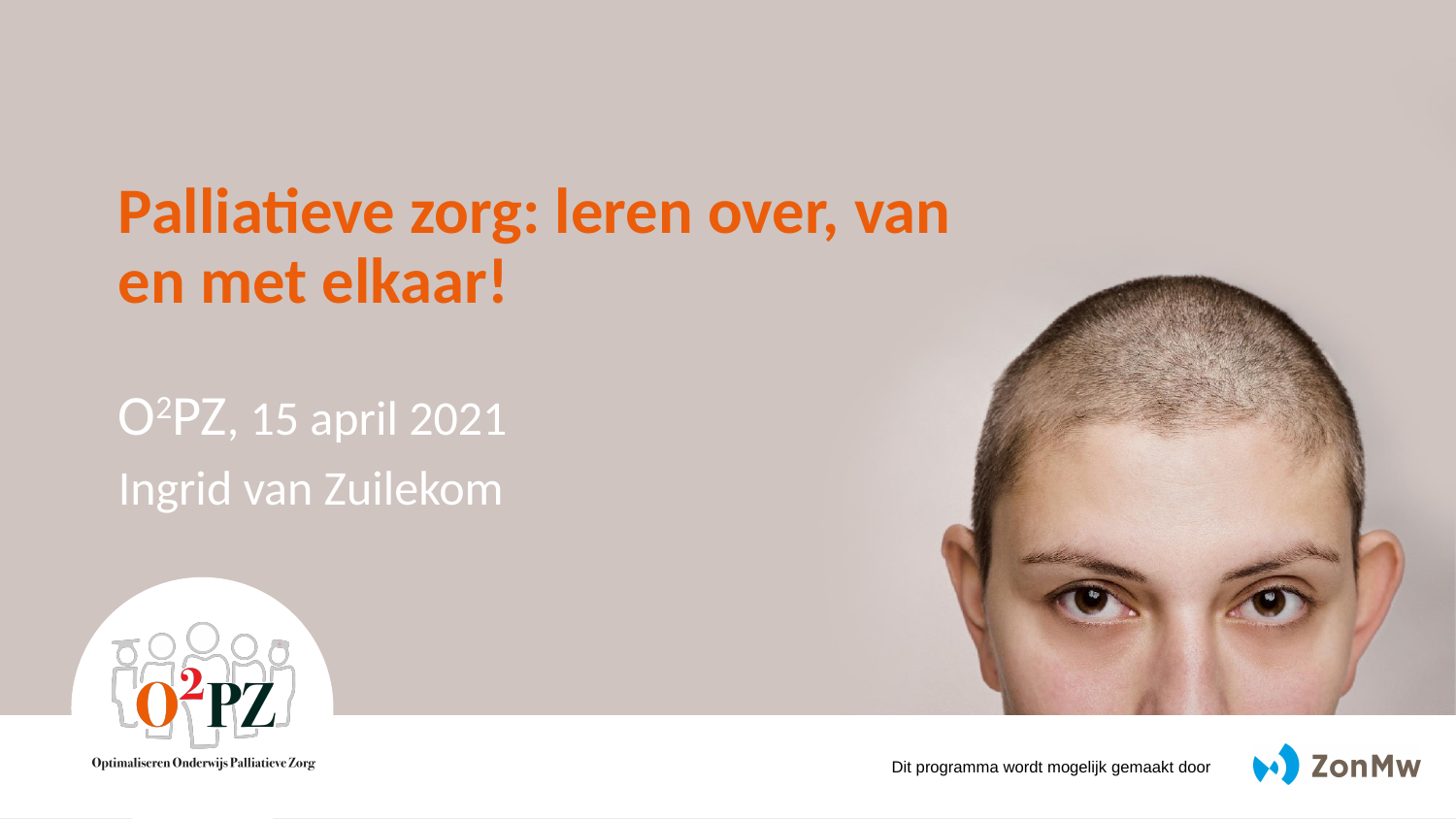

Palliatieve zorg: leren over, van en met elkaar!
O2PZ, 15 april 2021
Ingrid van Zuilekom